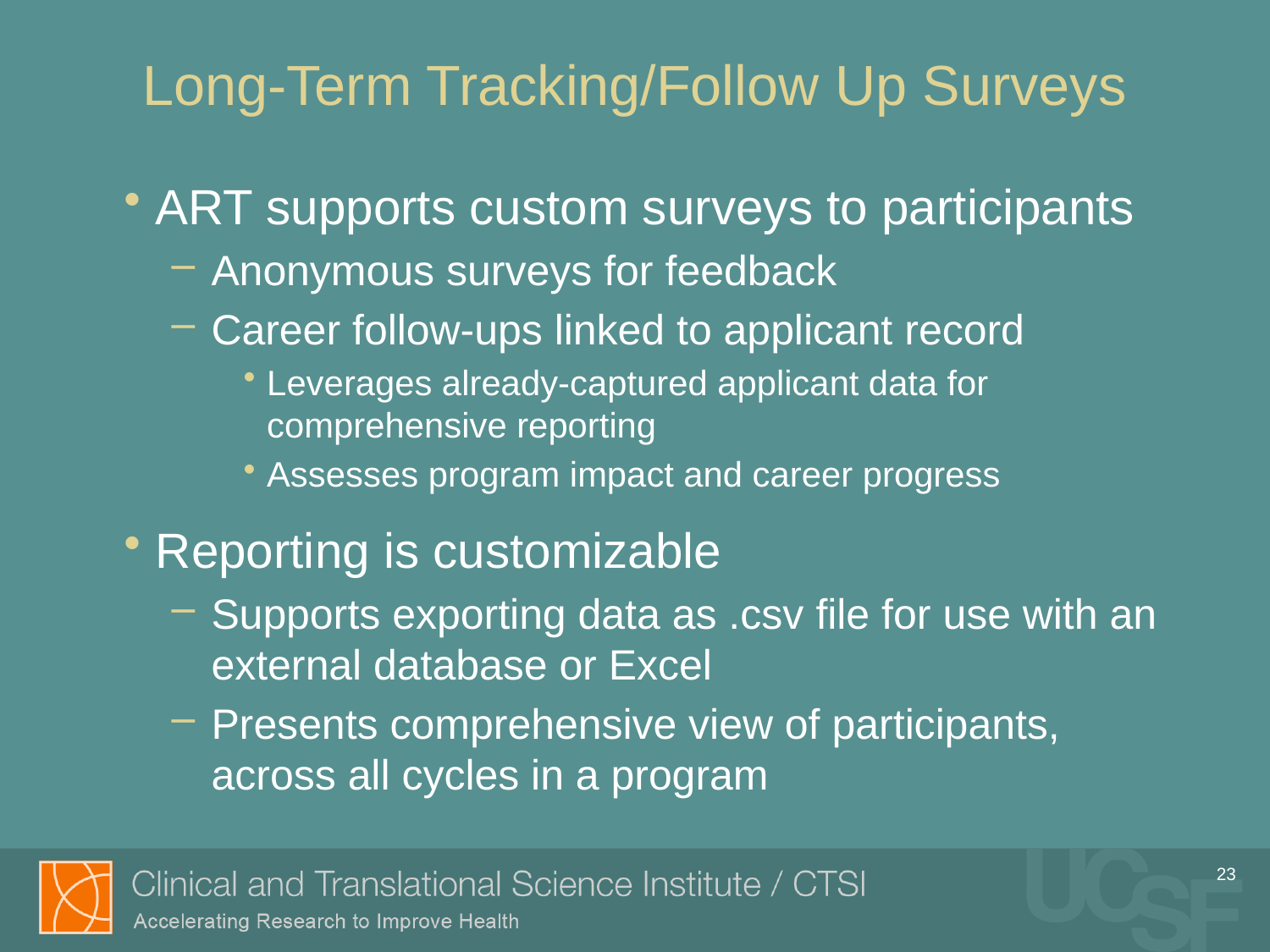

# Long-Term Tracking/Follow Up Surveys
ART supports custom surveys to participants
Anonymous surveys for feedback
Career follow-ups linked to applicant record
Leverages already-captured applicant data for comprehensive reporting
Assesses program impact and career progress
Reporting is customizable
Supports exporting data as .csv file for use with an external database or Excel
Presents comprehensive view of participants, across all cycles in a program
23